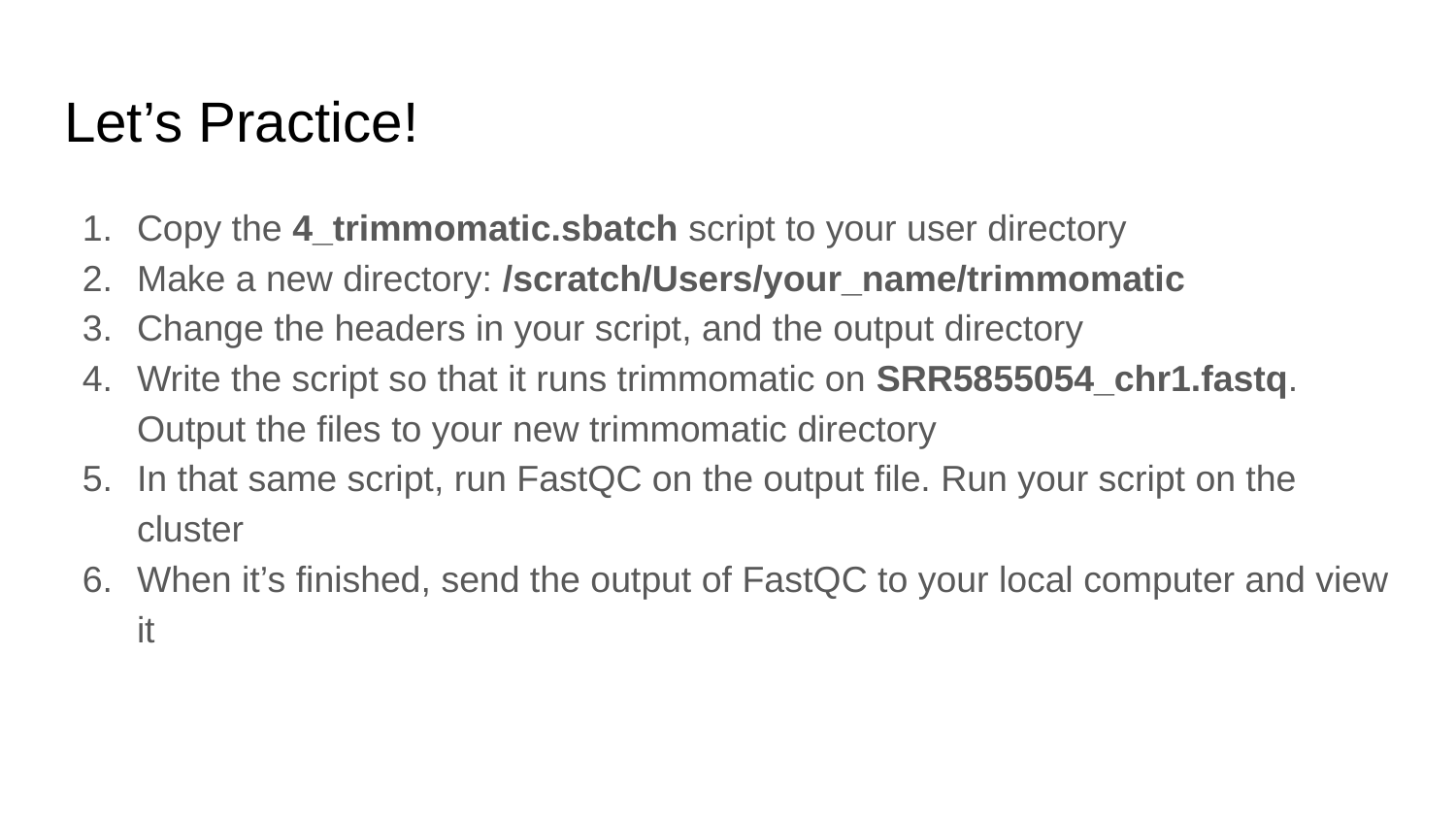

# Let’s Practice!
Copy the 4_trimmomatic.sbatch script to your user directory
Make a new directory: /scratch/Users/your_name/trimmomatic
Change the headers in your script, and the output directory
Write the script so that it runs trimmomatic on SRR5855054_chr1.fastq. Output the files to your new trimmomatic directory
In that same script, run FastQC on the output file. Run your script on the cluster
When it’s finished, send the output of FastQC to your local computer and view it